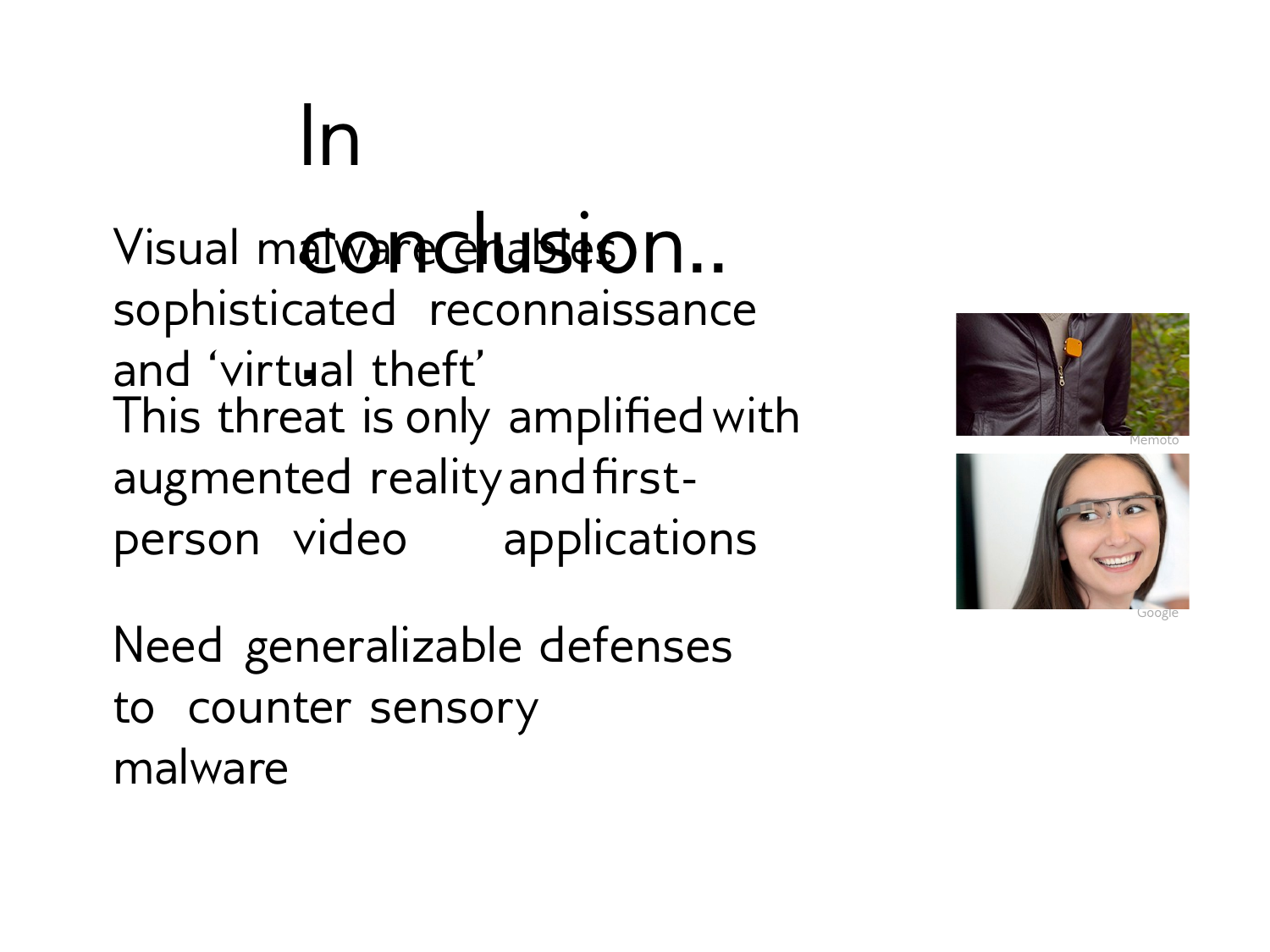

# In conclusion...
Visual malware enables	sophisticated  reconnaissance	and ‘virtual theft’

This	threat is	only		amplified	with  augmented reality	and	first-person  video	applications
Memoto

Google
Need	generalizable defenses	to  counter sensory	malware